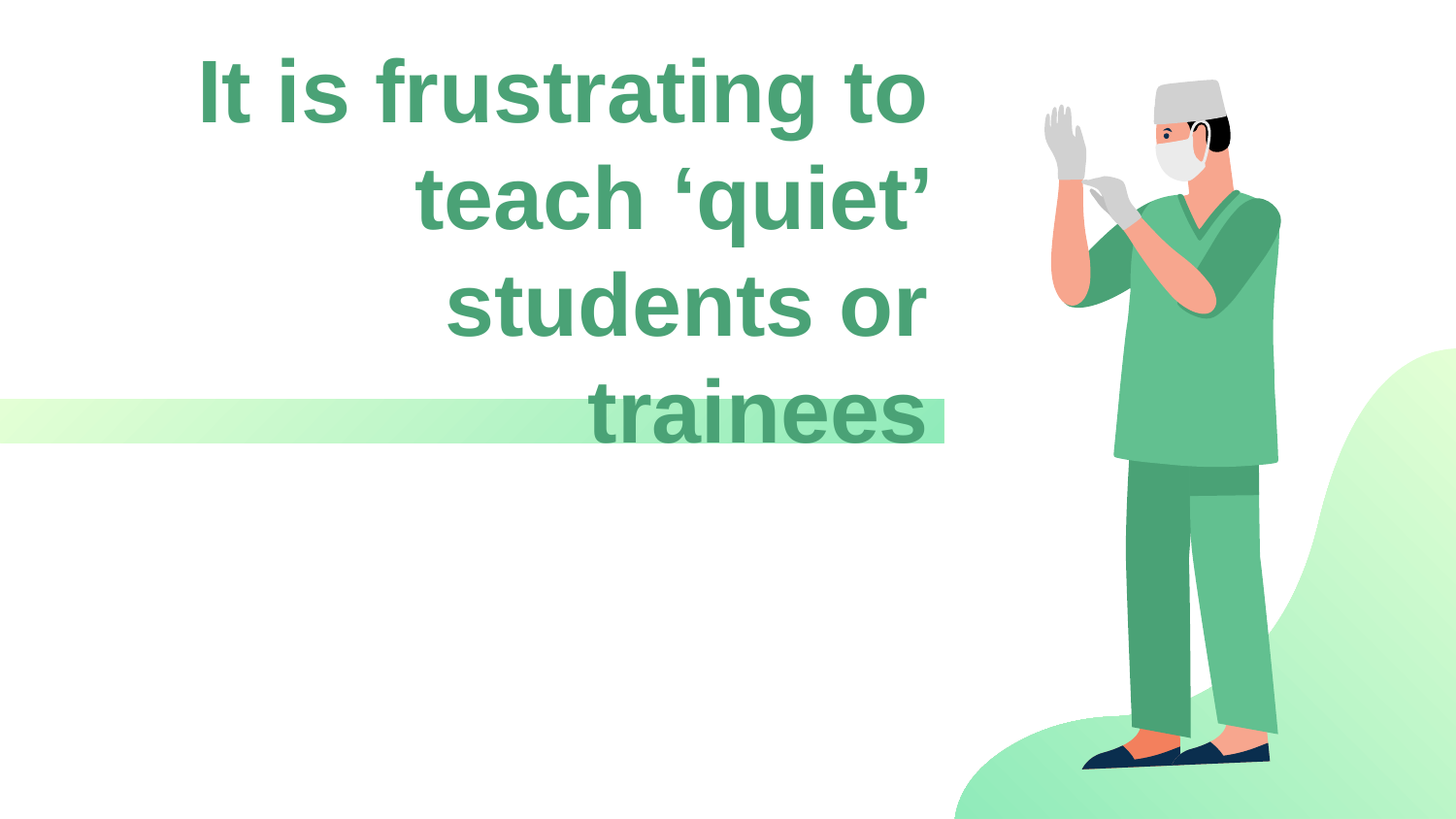

# It is frustrating to teach ‘quiet’ students or trainees